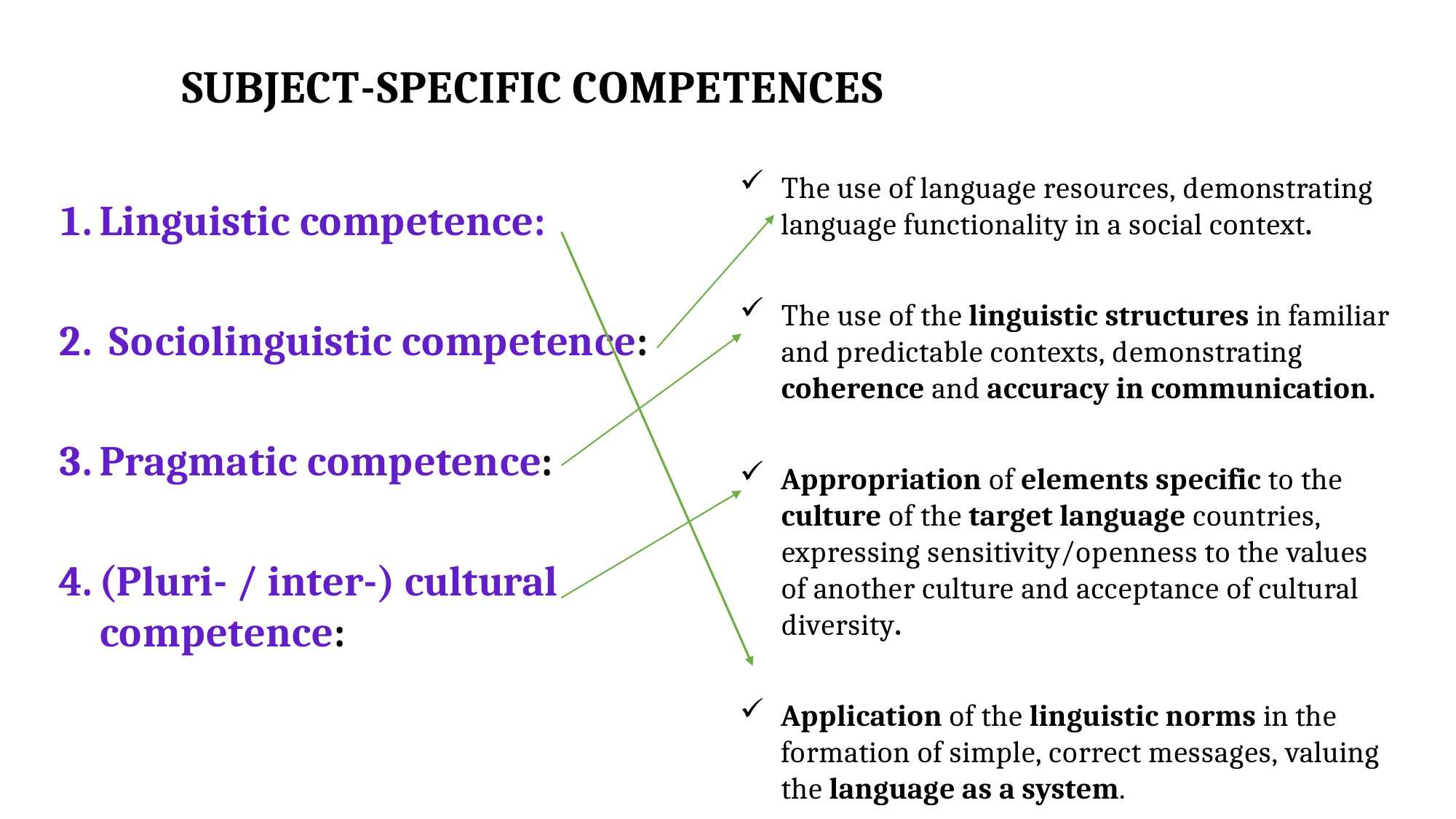

SUBJECT-SPECIFIC COMPETENCES

The use of language resources, demonstrating language functionality in a social context.

The use of the linguistic structures in familiar and predictable contexts, demonstrating coherence and accuracy in communication.

Appropriation of elements specific to the culture of the target language countries, expressing sensitivity/openness to the values of another culture and acceptance of cultural diversity.

Application of the linguistic norms in the formation of simple, correct messages, valuing the language as a system.
Linguistic competence:

 Sociolinguistic competence:

Pragmatic competence:

(Pluri- / inter-) cultural competence: